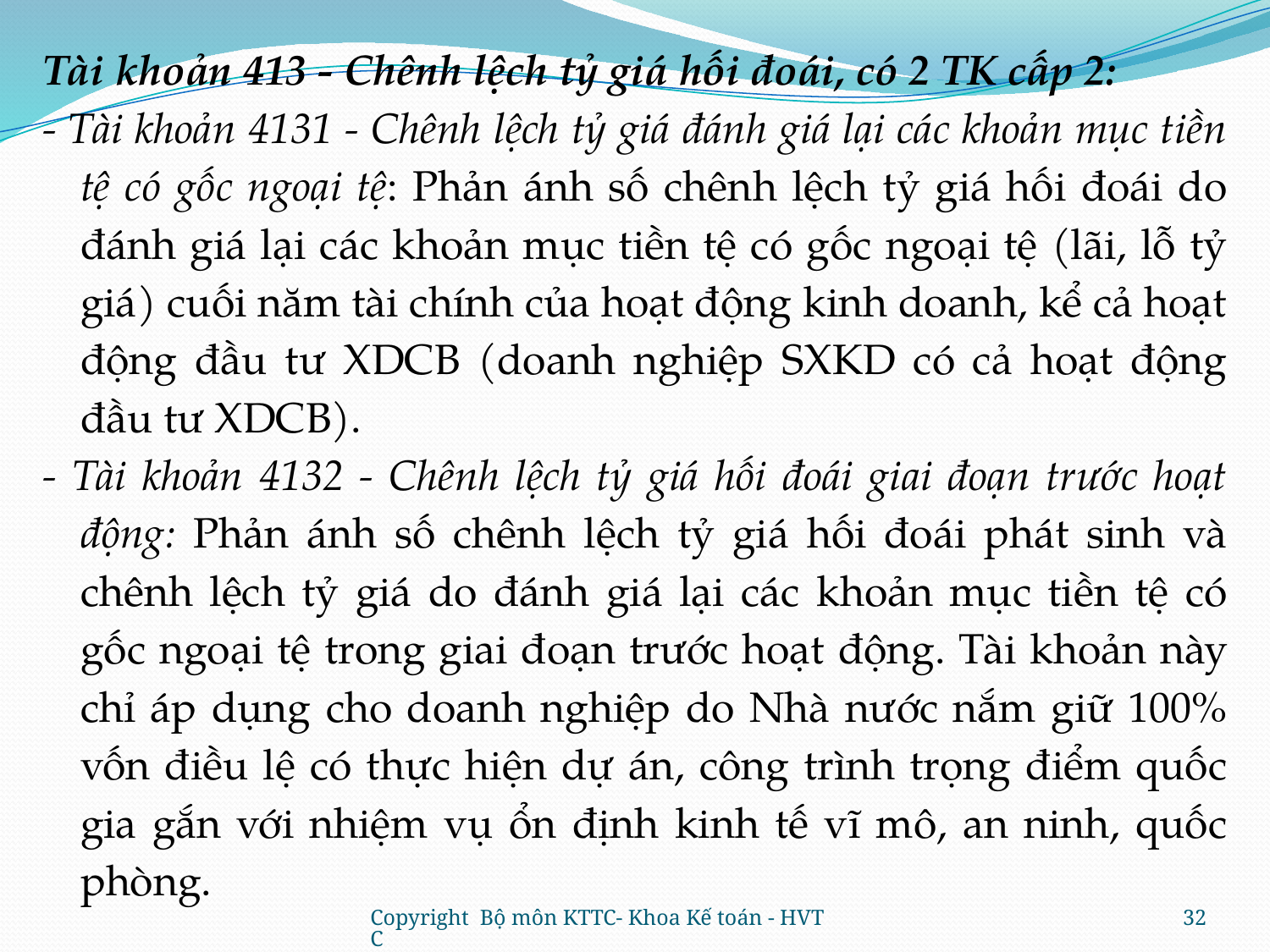

Tài khoản 413 - Chênh lệch tỷ giá hối đoái, có 2 TK cấp 2:
- Tài khoản 4131 - Chênh lệch tỷ giá đánh giá lại các khoản mục tiền tệ có gốc ngoại tệ: Phản ánh số chênh lệch tỷ giá hối đoái do đánh giá lại các khoản mục tiền tệ có gốc ngoại tệ (lãi, lỗ tỷ giá) cuối năm tài chính của hoạt động kinh doanh, kể cả hoạt động đầu tư XDCB (doanh nghiệp SXKD có cả hoạt động đầu tư XDCB).
- Tài khoản 4132 - Chênh lệch tỷ giá hối đoái giai đoạn trước hoạt động: Phản ánh số chênh lệch tỷ giá hối đoái phát sinh và chênh lệch tỷ giá do đánh giá lại các khoản mục tiền tệ có gốc ngoại tệ trong giai đoạn trước hoạt động. Tài khoản này chỉ áp dụng cho doanh nghiệp do Nhà nước nắm giữ 100% vốn điều lệ có thực hiện dự án, công trình trọng điểm quốc gia gắn với nhiệm vụ ổn định kinh tế vĩ mô, an ninh, quốc phòng.

Copyright  Bộ môn KTTC- Khoa Kế toán - HVTC
32